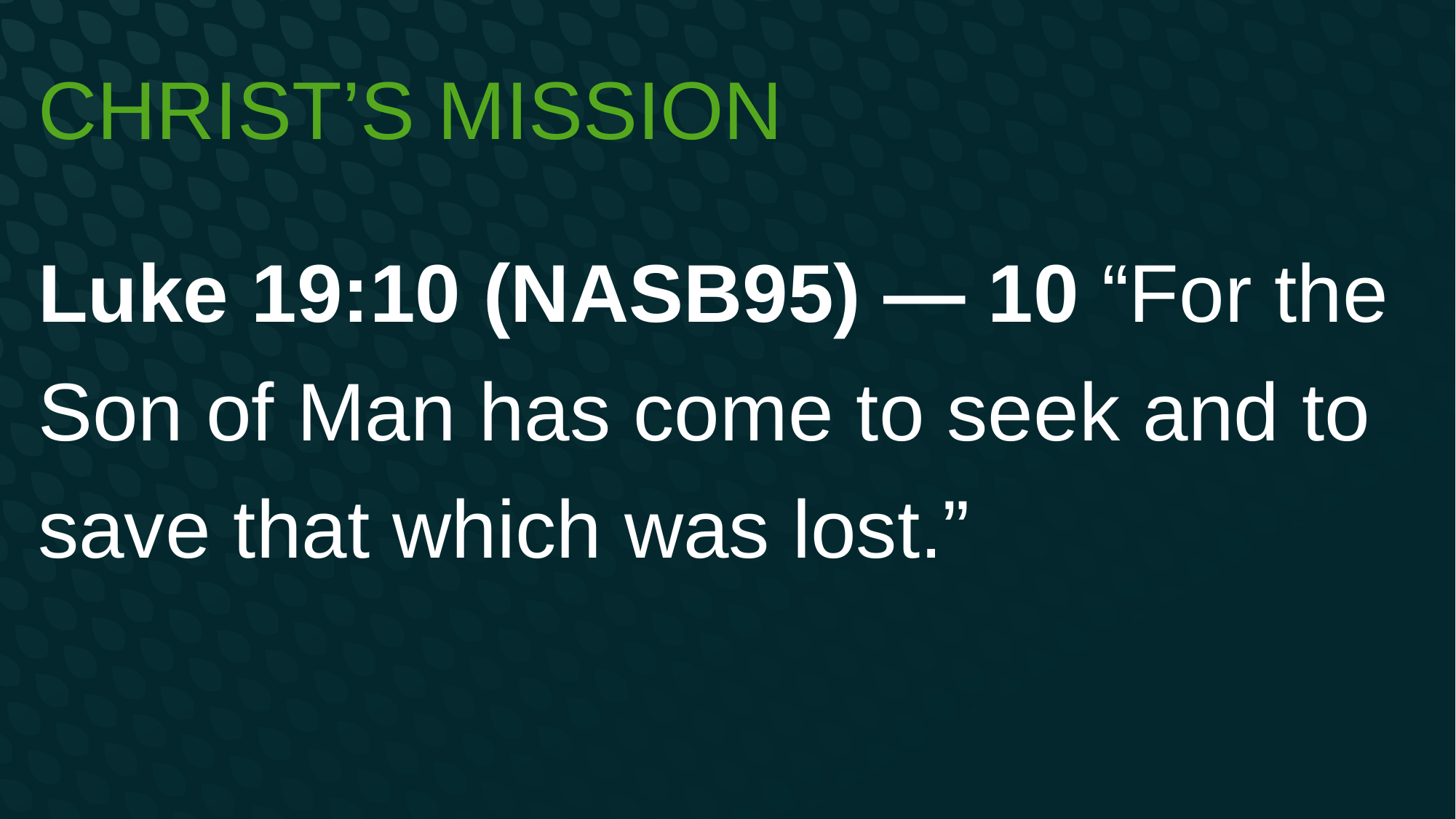

# Christ’s Mission
Luke 19:10 (NASB95) — 10 “For the Son of Man has come to seek and to save that which was lost.”